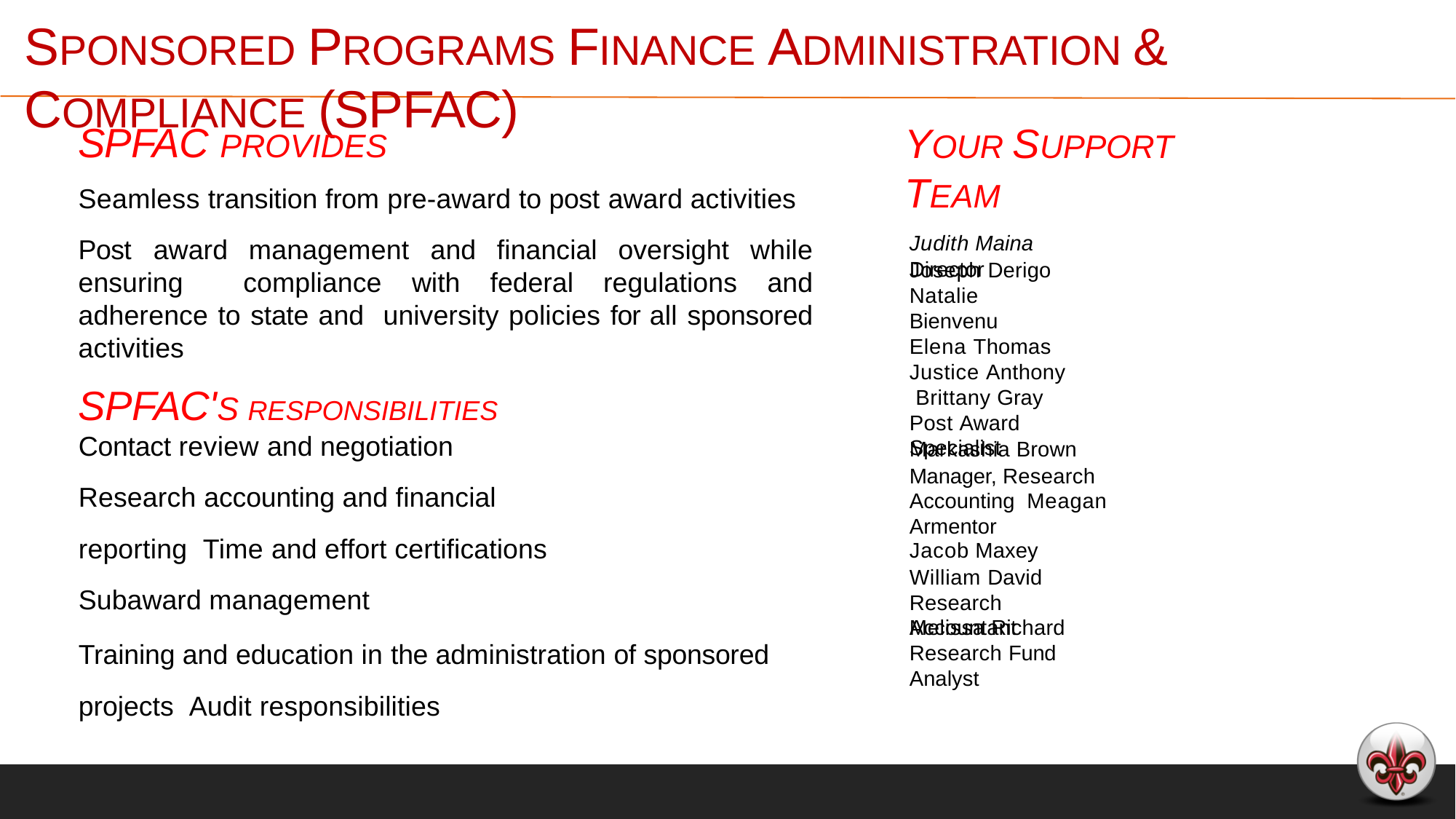

# SPONSORED PROGRAMS FINANCE ADMINISTRATION & COMPLIANCE (SPFAC)
YOUR SUPPORT TEAM
Judith Maina
Director
SPFAC PROVIDES
Seamless transition from pre-award to post award activities
Post award management and financial oversight while ensuring  compliance with federal regulations and adherence to state and  university policies for all sponsored activities

Joseph Derigo  Natalie Bienvenu  Elena Thomas  Justice Anthony  Brittany Gray
Post Award Specialist
SPFAC'S RESPONSIBILITIES
Contact review and negotiation
Research accounting and financial reporting  Time and effort certifications
Subaward management
Training and education in the administration of sponsored projects  Audit responsibilities
Markashia Brown
Manager, Research Accounting  Meagan Armentor
Jacob Maxey
William David  Research Accountant
Melissa Richard
Research Fund Analyst